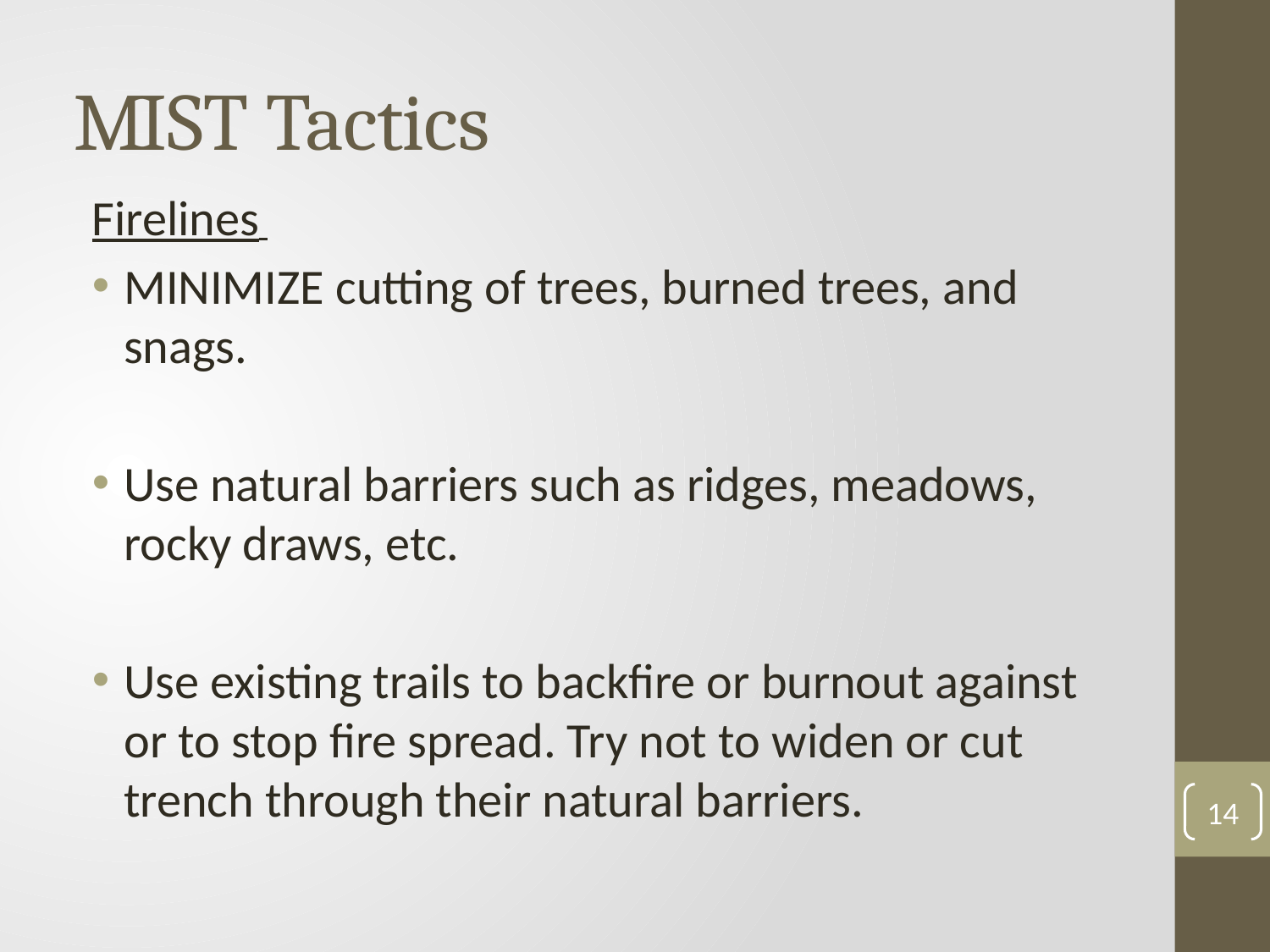

# MIST Tactics
Firelines
MINIMIZE cutting of trees, burned trees, and snags.

Use natural barriers such as ridges, meadows, rocky draws, etc.

Use existing trails to backfire or burnout against or to stop fire spread. Try not to widen or cut trench through their natural barriers.

14